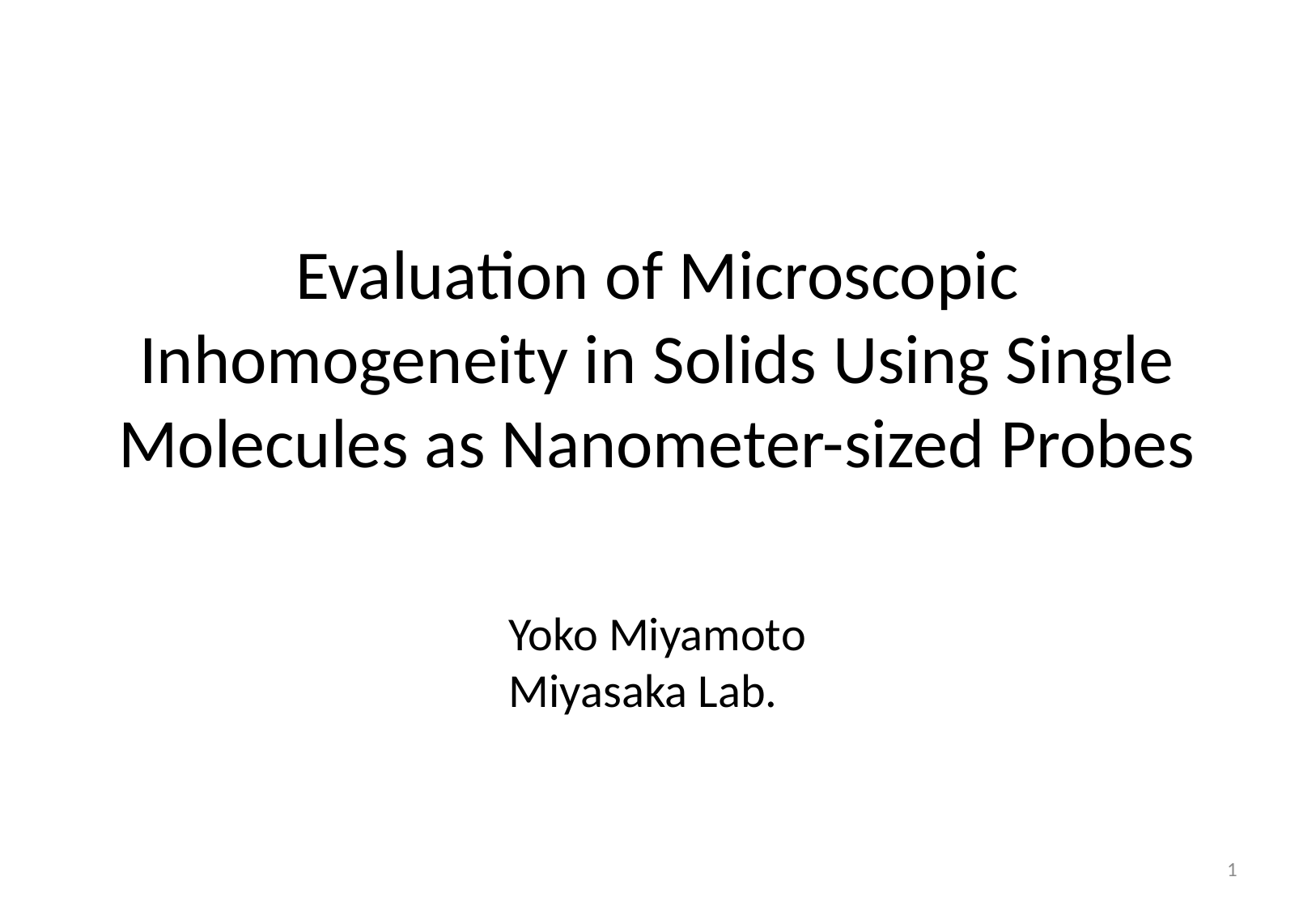

# Evaluation of Microscopic Inhomogeneity in Solids Using Single Molecules as Nanometer-sized Probes
Yoko Miyamoto
Miyasaka Lab.
1